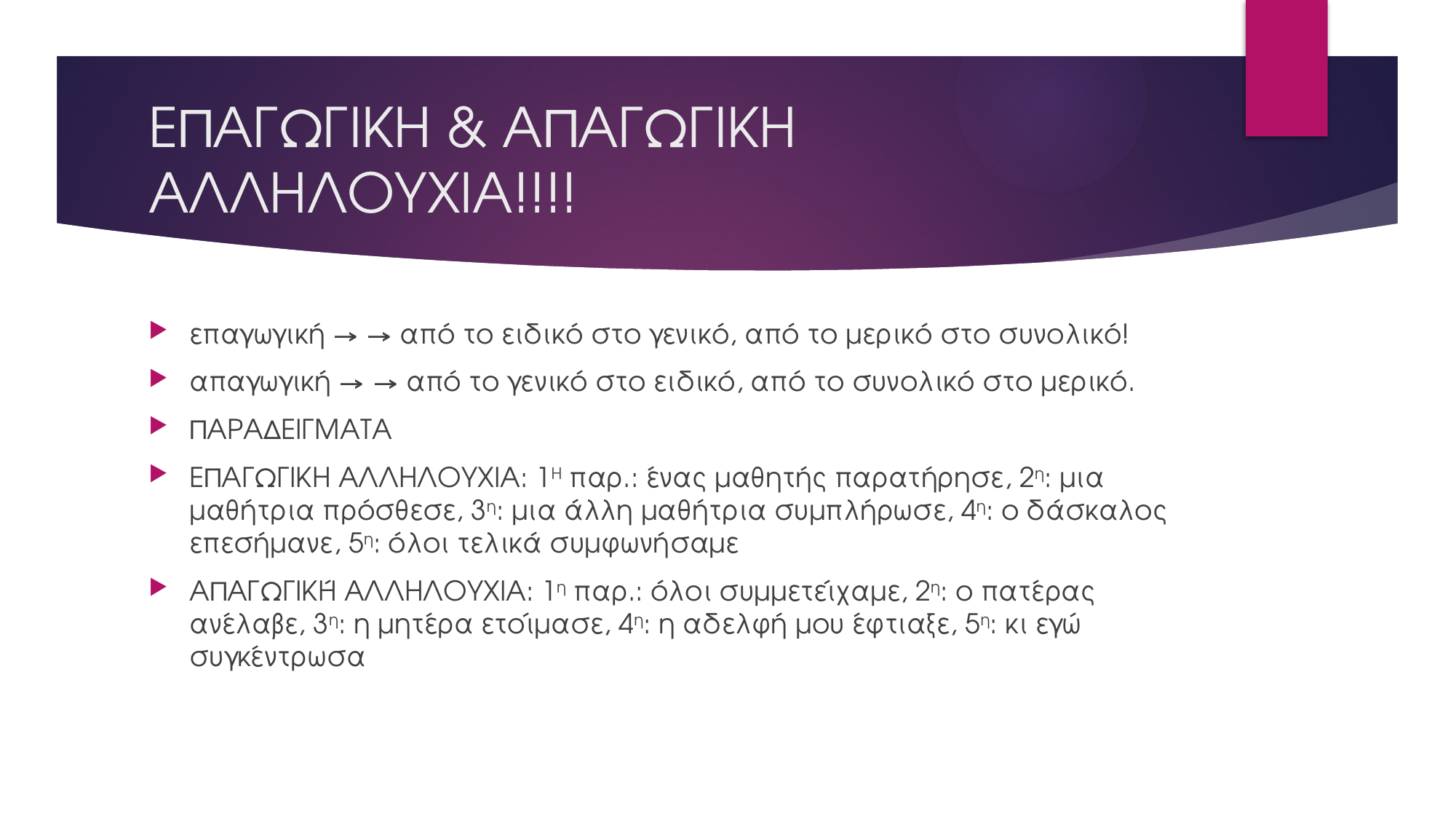

# ΕΠΑΓΩΓΙΚΗ & ΑΠΑΓΩΓΙΚΗ ΑΛΛΗΛΟΥΧΙΑ!!!!
επαγωγική → → από το ειδικό στο γενικό, από το μερικό στο συνολικό!
απαγωγική → → από το γενικό στο ειδικό, από το συνολικό στο μερικό.
ΠΑΡΑΔΕΙΓΜΑΤΑ
ΕΠΑΓΩΓΙΚΗ ΑΛΛΗΛΟΥΧΙΑ: 1Η παρ.: ένας μαθητής παρατήρησε, 2η: μια μαθήτρια πρόσθεσε, 3η: μια άλλη μαθήτρια συμπλήρωσε, 4η: ο δάσκαλος επεσήμανε, 5η: όλοι τελικά συμφωνήσαμε
ΑΠΑΓΩΓΙΚΉ ΑΛΛΗΛΟΥΧΙΑ: 1η παρ.: όλοι συμμετείχαμε, 2η: ο πατέρας ανέλαβε, 3η: η μητέρα ετοίμασε, 4η: η αδελφή μου έφτιαξε, 5η: κι εγώ συγκέντρωσα